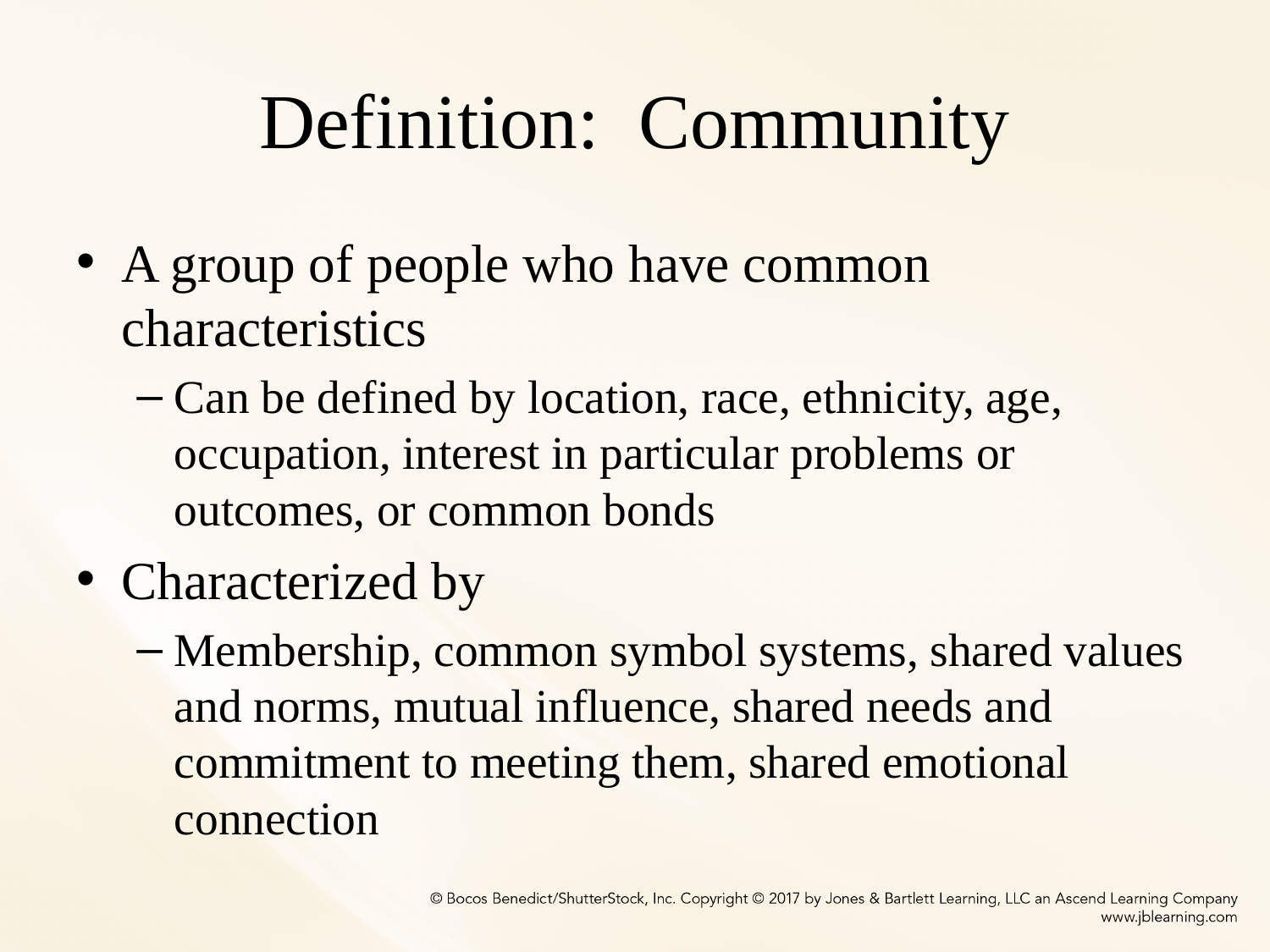

# Definition:  Community
A group of people who have common characteristics
Can be defined by location, race, ethnicity, age, occupation, interest in particular problems or outcomes, or common bonds
Characterized by
Membership, common symbol systems, shared values and norms, mutual influence, shared needs and commitment to meeting them, shared emotional connection